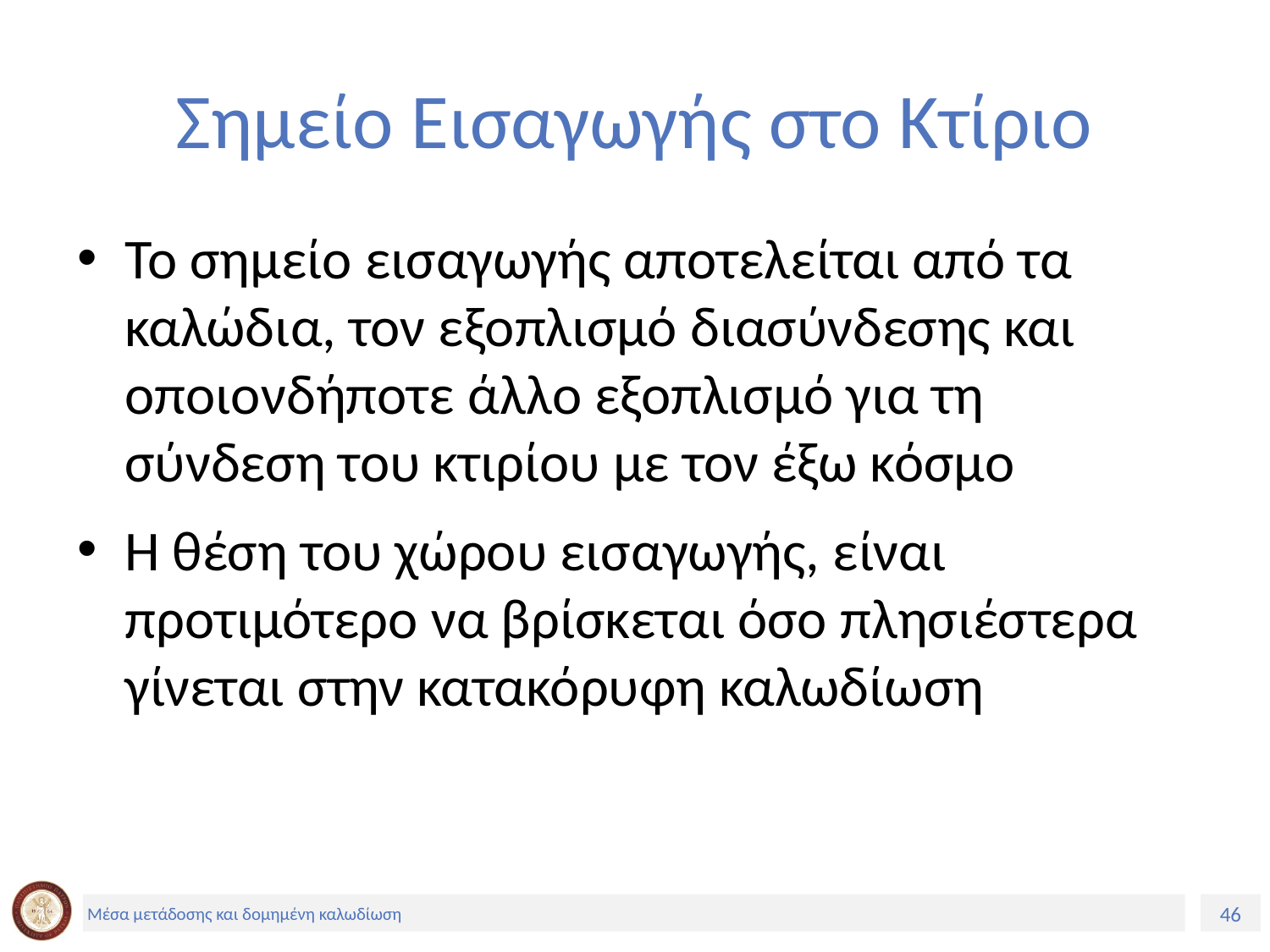

# Σημείο Εισαγωγής στο Κτίριο
Το σημείο εισαγωγής αποτελείται από τα καλώδια, τον εξοπλισμό διασύνδεσης και οποιονδήποτε άλλο εξοπλισμό για τη σύνδεση του κτιρίου με τον έξω κόσμο
Η θέση του χώρου εισαγωγής, είναι προτιμότερο να βρίσκεται όσο πλησιέστερα γίνεται στην κατακόρυφη καλωδίωση